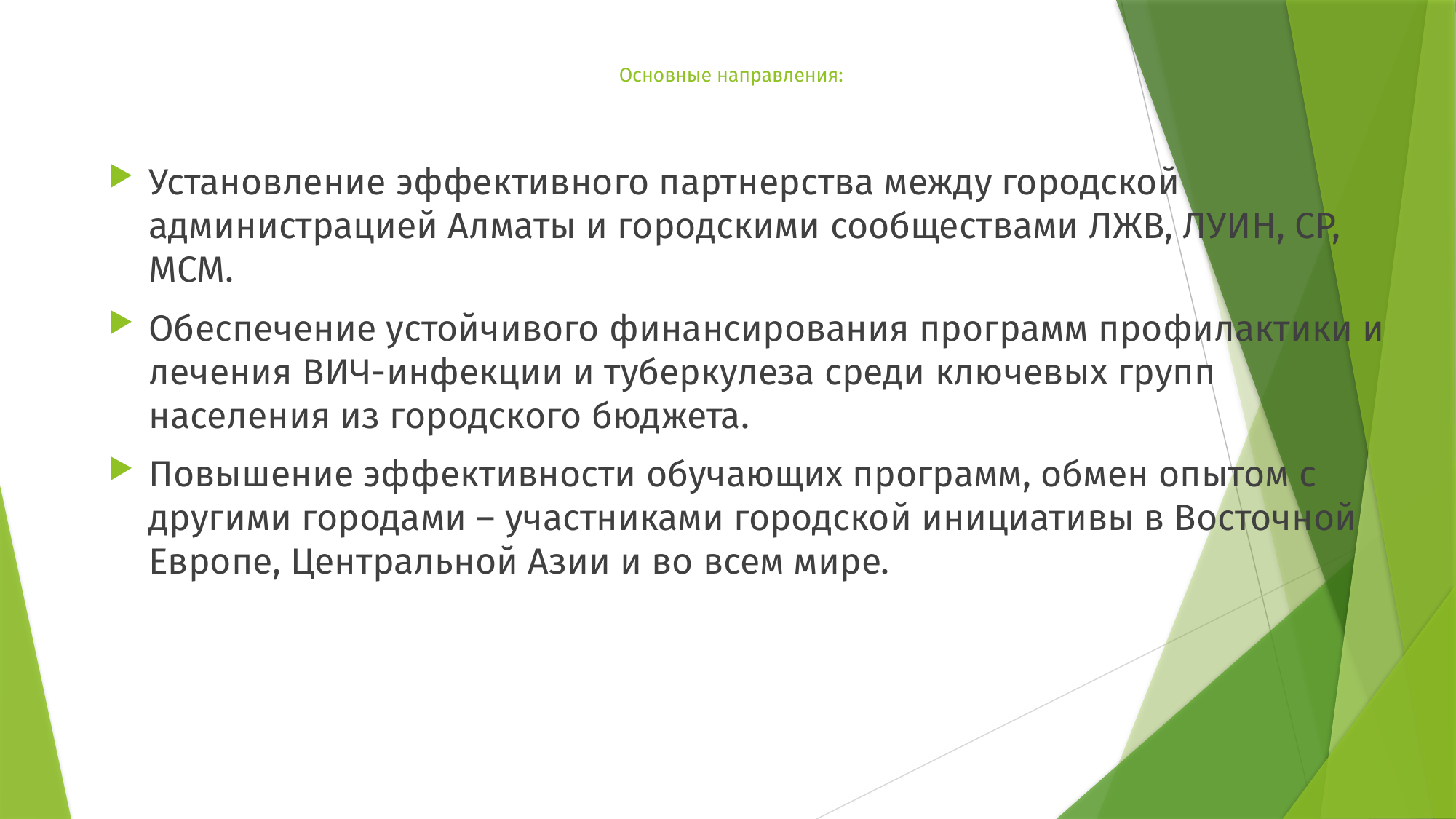

# Основные направления:
Установление эффективного партнерства между городской администрацией Алматы и городскими сообществами ЛЖВ, ЛУИН, СР, МСМ.
Обеспечение устойчивого финансирования программ профилактики и лечения ВИЧ-инфекции и туберкулеза среди ключевых групп населения из городского бюджета.
Повышение эффективности обучающих программ, обмен опытом с другими городами – участниками городской инициативы в Восточной Европе, Центральной Азии и во всем мире.